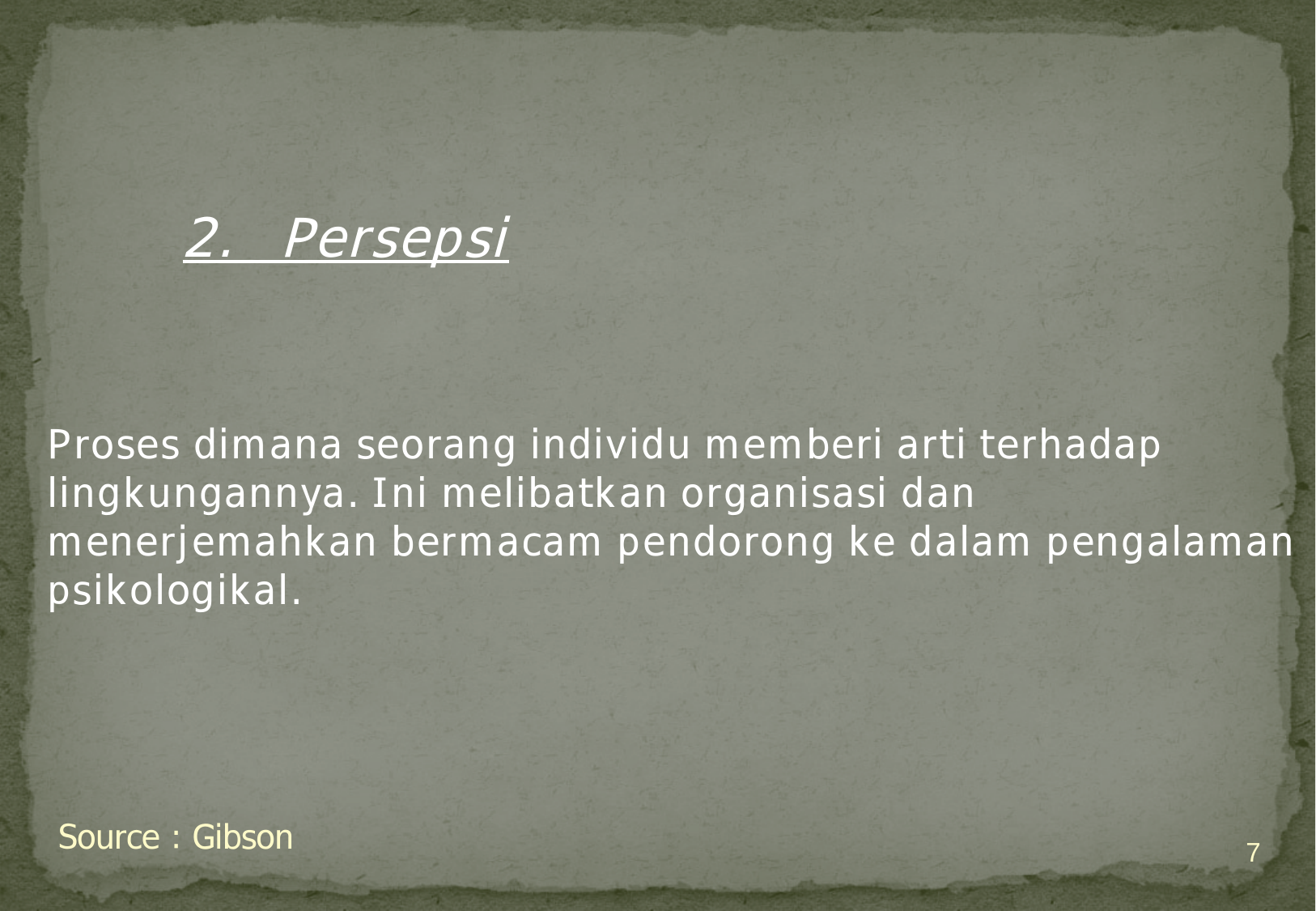

2.   Persepsi
Proses dimana seorang individu memberi arti terhadap lingkungannya. Ini melibatkan organisasi dan menerjemahkan bermacam pendorong ke dalam pengalaman psikologikal.
Source : Gibson
7